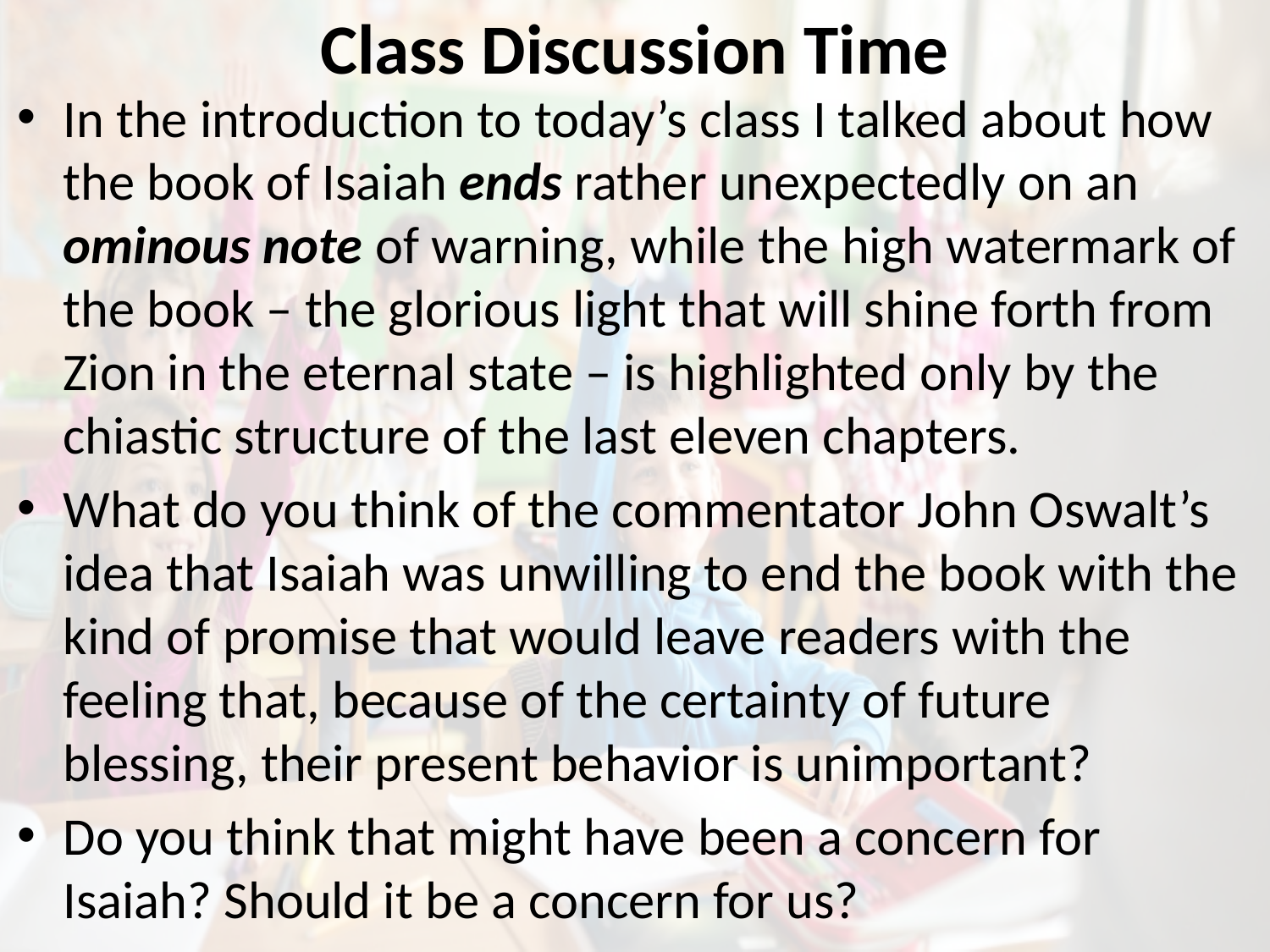

# Class Discussion Time
In the introduction to today’s class I talked about how the book of Isaiah ends rather unexpectedly on an ominous note of warning, while the high watermark of the book – the glorious light that will shine forth from Zion in the eternal state – is highlighted only by the chiastic structure of the last eleven chapters.
What do you think of the commentator John Oswalt’s idea that Isaiah was unwilling to end the book with the kind of promise that would leave readers with the feeling that, because of the certainty of future blessing, their present behavior is unimportant?
Do you think that might have been a concern for Isaiah? Should it be a concern for us?